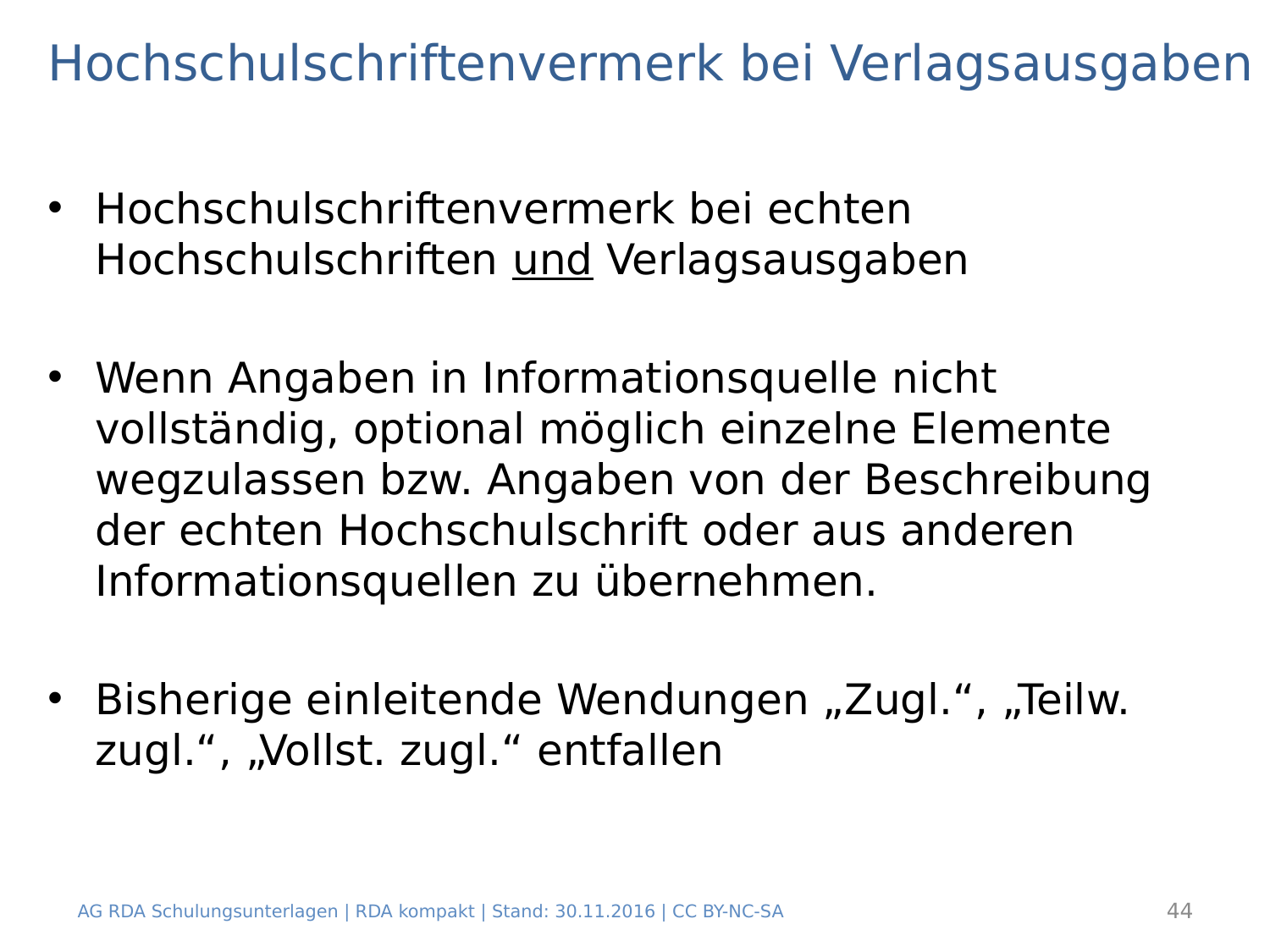

# Hochschulschriftenvermerk bei Verlagsausgaben

Hochschulschriftenvermerk bei echten Hochschulschriften und Verlagsausgaben

Wenn Angaben in Informationsquelle nicht vollständig, optional möglich einzelne Elemente wegzulassen bzw. Angaben von der Beschreibung der echten Hochschulschrift oder aus anderen Informationsquellen zu übernehmen.

Bisherige einleitende Wendungen „Zugl.“, „Teilw. zugl.“, „Vollst. zugl.“ entfallen

AG RDA Schulungsunterlagen | RDA kompakt | Stand: 30.11.2016 | CC BY-NC-SA
44